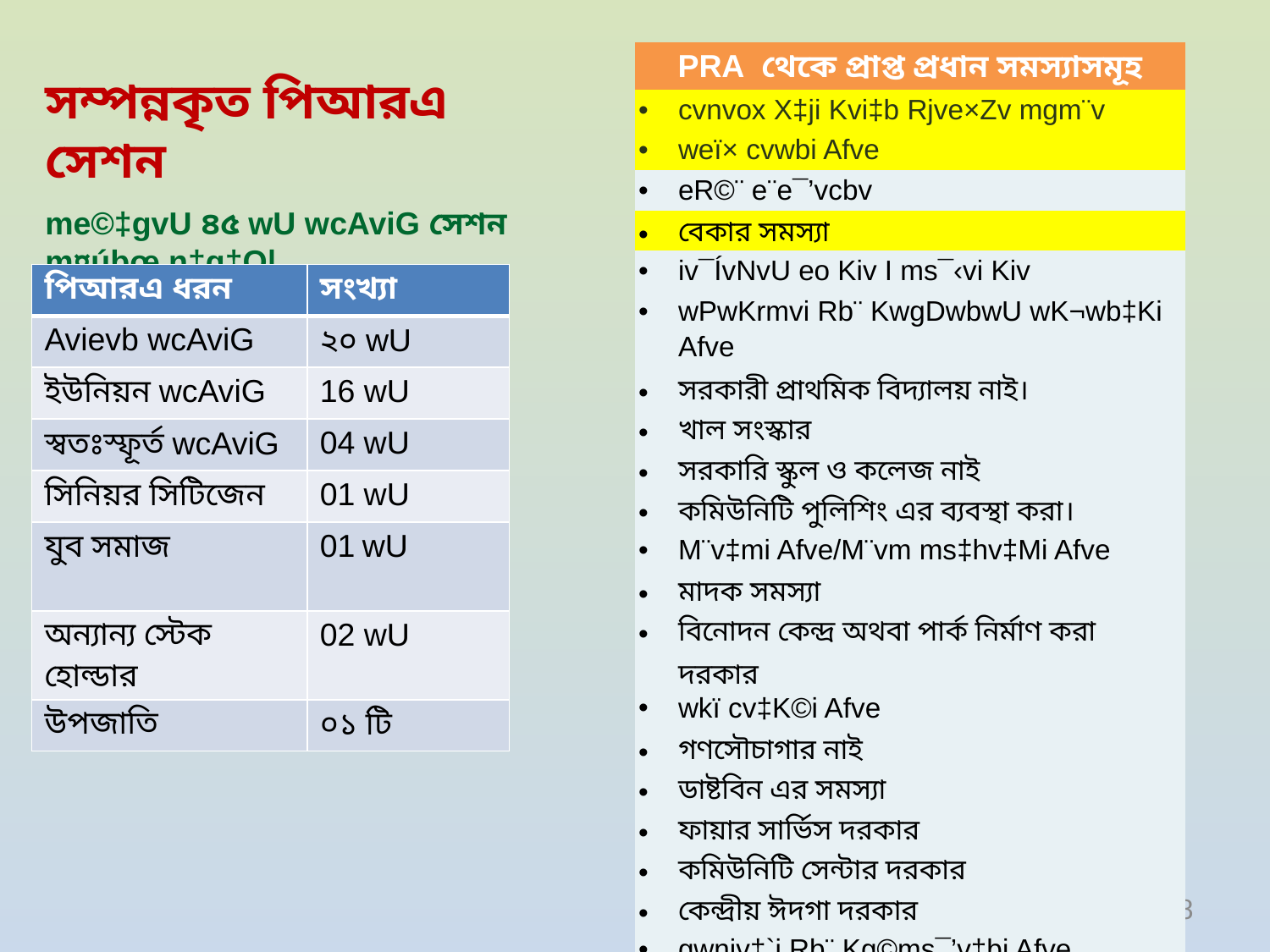

| PRA থেকে প্রাপ্ত প্রধান সমস্যাসমূহ |
| --- |
| cvnvox X‡ji Kvi‡b Rjve×Zv mgm¨v |
| weï× cvwbi Afve |
| eR©¨ e¨e¯’vcbv |
| বেকার সমস্যা |
| iv¯ÍvNvU eo Kiv I ms¯‹vi Kiv |
| wPwKrmvi Rb¨ KwgDwbwU wK¬wb‡Ki Afve |
| সরকারী প্রাথমিক বিদ্যালয় নাই। |
| খাল সংস্কার |
| সরকারি স্কুল ও কলেজ নাই |
| কমিউনিটি পুলিশিং এর ব্যবস্থা করা। |
| M¨v‡mi Afve/M¨vm ms‡hv‡Mi Afve |
| মাদক সমস্যা |
| বিনোদন কেন্দ্র অথবা পার্ক নির্মাণ করা দরকার |
| wkï cv‡K©i Afve |
| গণসৌচাগার নাই |
| ডাষ্টবিন এর সমস্যা |
| ফায়ার সার্ভিস দরকার |
| কমিউনিটি সেন্টার দরকার |
| কেন্দ্রীয় ঈদগা দরকার |
| gwnjv‡`i Rb¨ Kg©ms¯’v‡bi Afve |
সম্পন্নকৃত পিআরএ সেশন

me©‡gvU ৪৫ wU wcAviG সেশন m¤úbœ n‡q‡Q|
মোট অংশগ্রহণকারীর সংখ্যা ৬৭৫ জন।
| পিআরএ ধরন | সংখ্যা |
| --- | --- |
| Avievb wcAviG | ২০ wU |
| ইউনিয়ন wcAviG | 16 wU |
| স্বতঃস্ফূর্ত wcAviG | 04 wU |
| সিনিয়র সিটিজেন | 01 wU |
| যুব সমাজ | 01 wU |
| অন্যান্য স্টেক হোল্ডার | 02 wU |
| উপজাতি | ০১ টি |
18